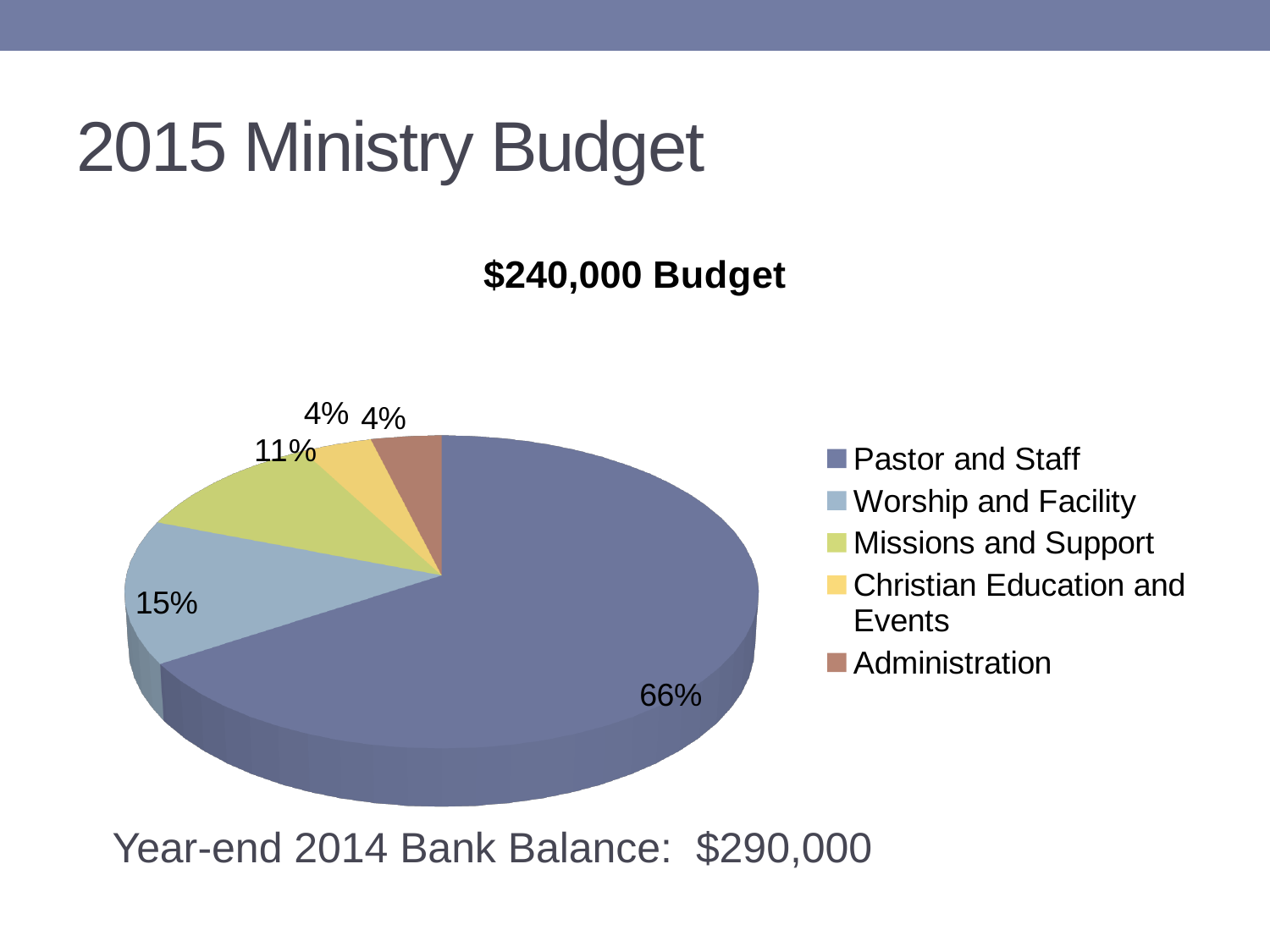

# 2015 Ministry Budget

[unsupported chart]

Year-end 2014 Bank Balance:  $290,000